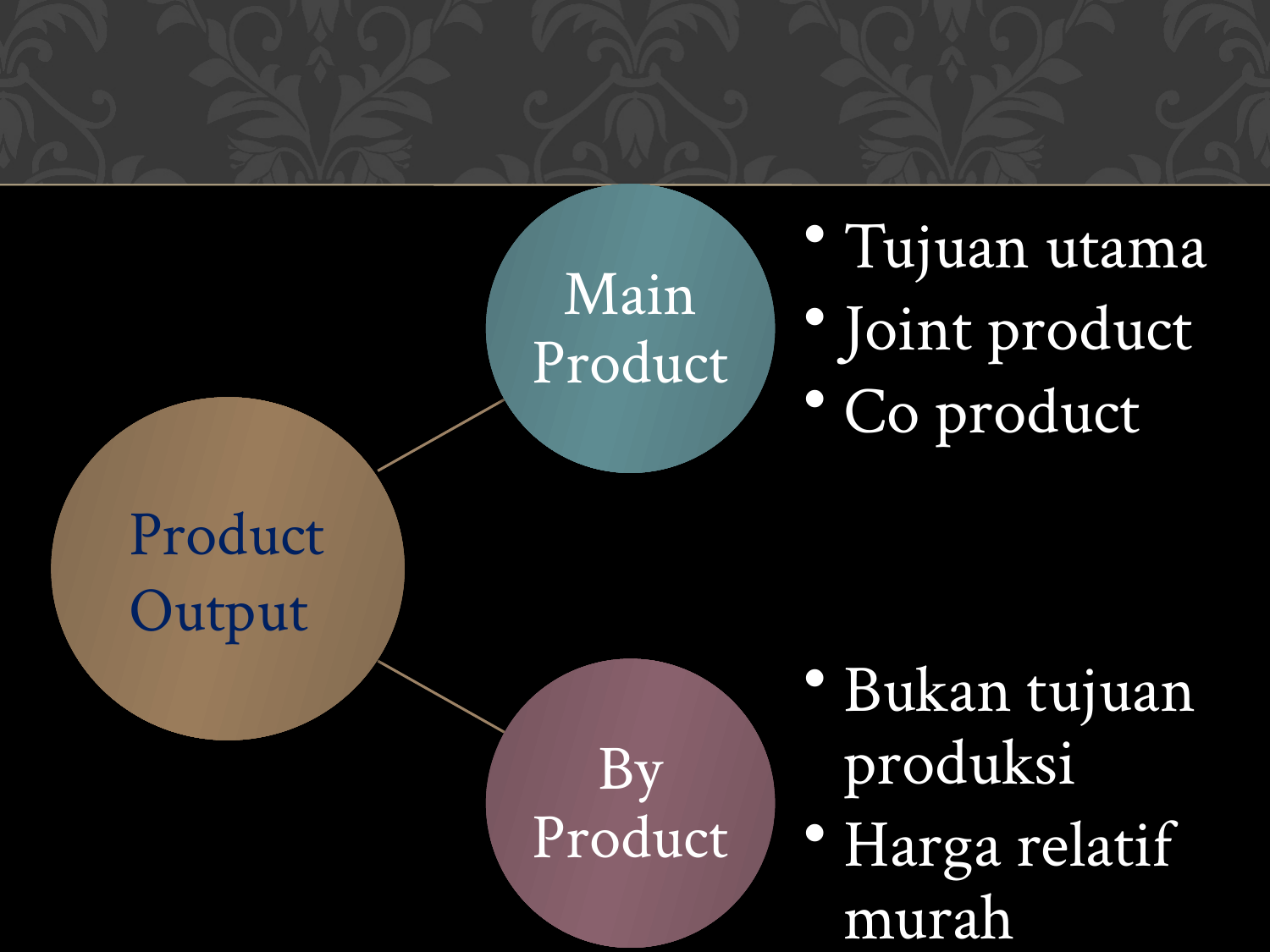

Main Product
Tujuan utama
Joint product
Co product
By Product
Bukan tujuan produksi
Harga relatif murah
Product Output